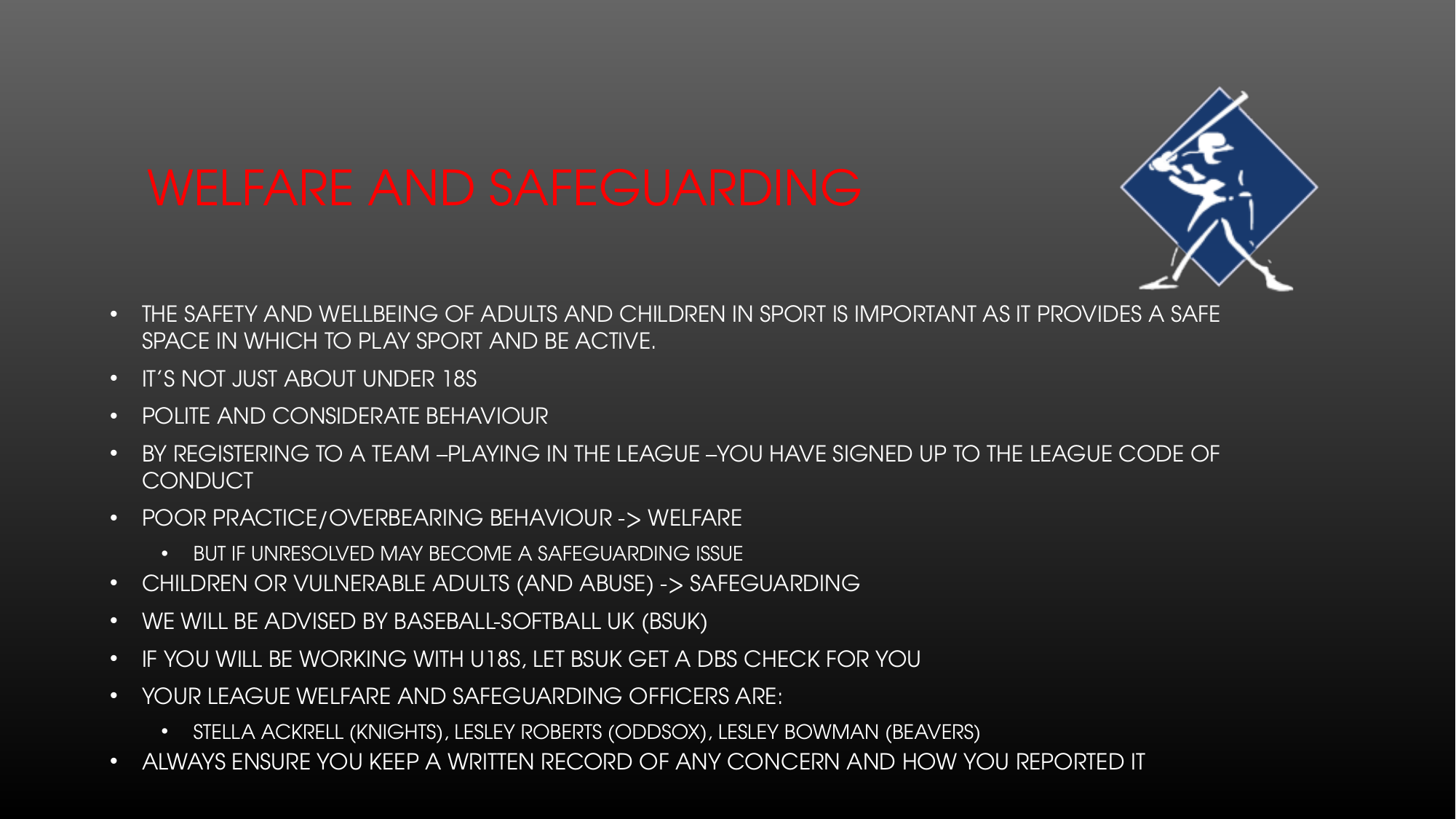

# Welfare and safeguarding

The safety and wellbeing of adults and children in sport is important as it provides a safe space in which to play sport and be active.
It’s not just about Under 18s
Polite and considerate behaviour
By registering to a team –Playing in the league –you have signed up to the league code of conduct
Poor practice/overbearing behaviour -> Welfare
But if unresolved may become a safeguarding issue
Children or vulnerable adults (and abuse) -> Safeguarding
We will be advised by Baseball-Softball UK (BSUK)
If you will be working with U18s, let BSUK get a DBS check for you
Your league Welfare and Safeguarding officers are:
Stella Ackrell (Knights), Lesley Roberts (Oddsox), Lesley Bowman (Beavers)
Always ensure you keep a written record of any concern and how you reported it